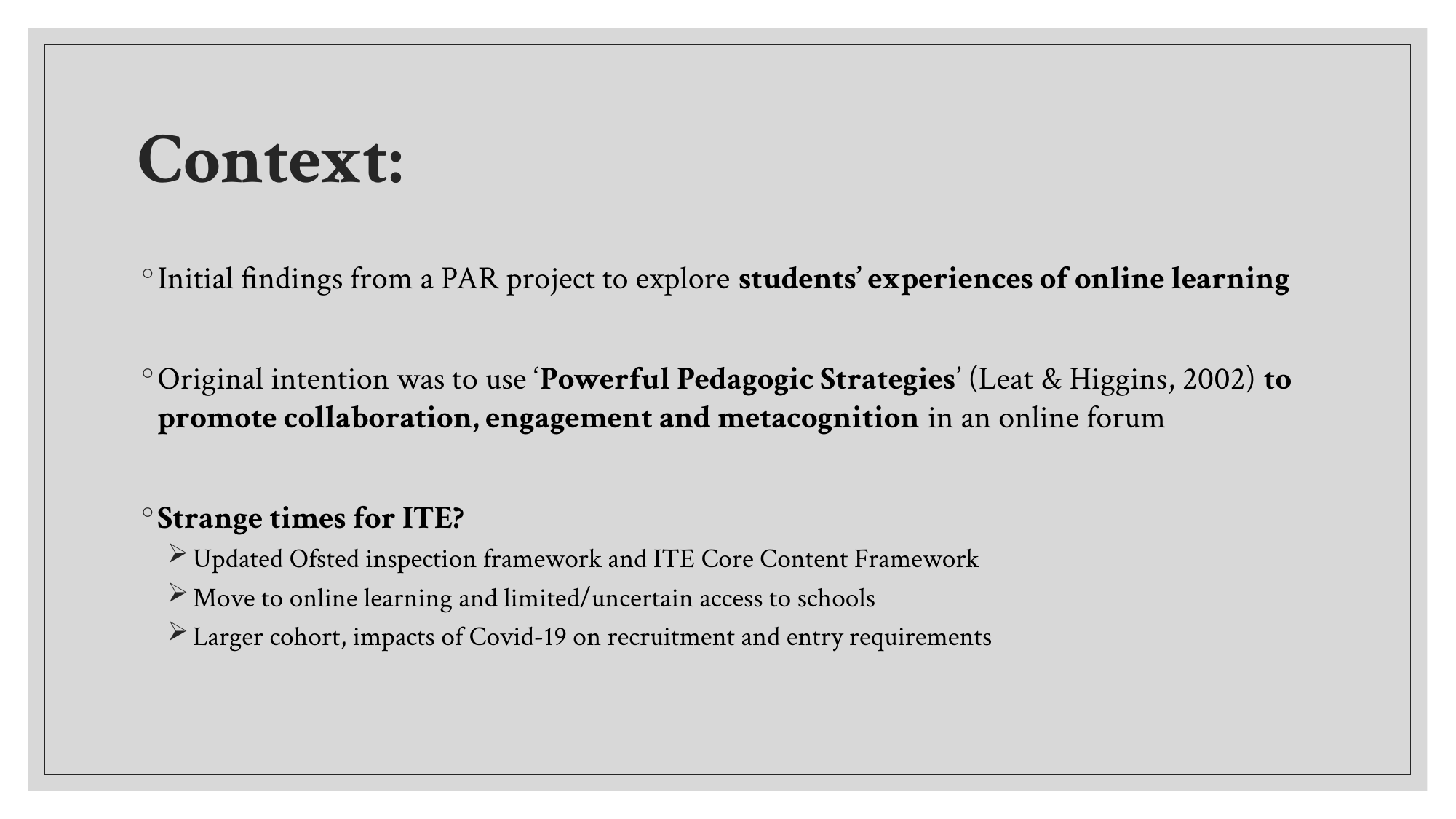

# Context:
Initial findings from a PAR project to explore students’ experiences of online learning

Original intention was to use ‘Powerful Pedagogic Strategies’ (Leat & Higgins, 2002) to promote collaboration, engagement and metacognition in an online forum

Strange times for ITE?
 Updated Ofsted inspection framework and ITE Core Content Framework
 Move to online learning and limited/uncertain access to schools
 Larger cohort, impacts of Covid-19 on recruitment and entry requirements